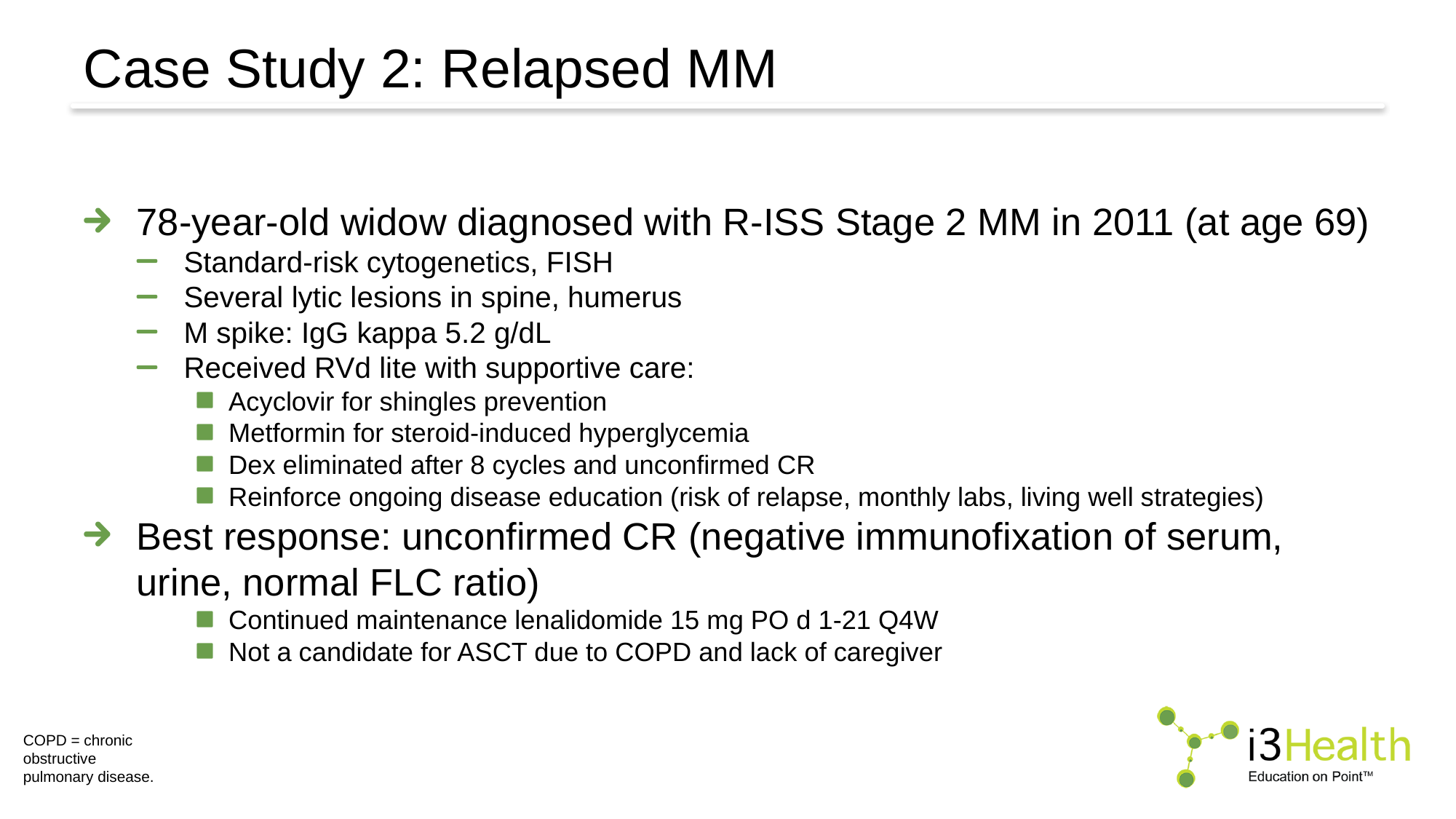

# Case Study 2: Relapsed MM
78-year-old widow diagnosed with R-ISS Stage 2 MM in 2011 (at age 69)
Standard-risk cytogenetics, FISH
Several lytic lesions in spine, humerus
M spike: IgG kappa 5.2 g/dL
Received RVd lite with supportive care:
Acyclovir for shingles prevention
Metformin for steroid-induced hyperglycemia
Dex eliminated after 8 cycles and unconfirmed CR
Reinforce ongoing disease education (risk of relapse, monthly labs, living well strategies)
Best response: unconfirmed CR (negative immunofixation of serum, urine, normal FLC ratio)
Continued maintenance lenalidomide 15 mg PO d 1-21 Q4W
Not a candidate for ASCT due to COPD and lack of caregiver

COPD = chronic obstructive pulmonary disease.